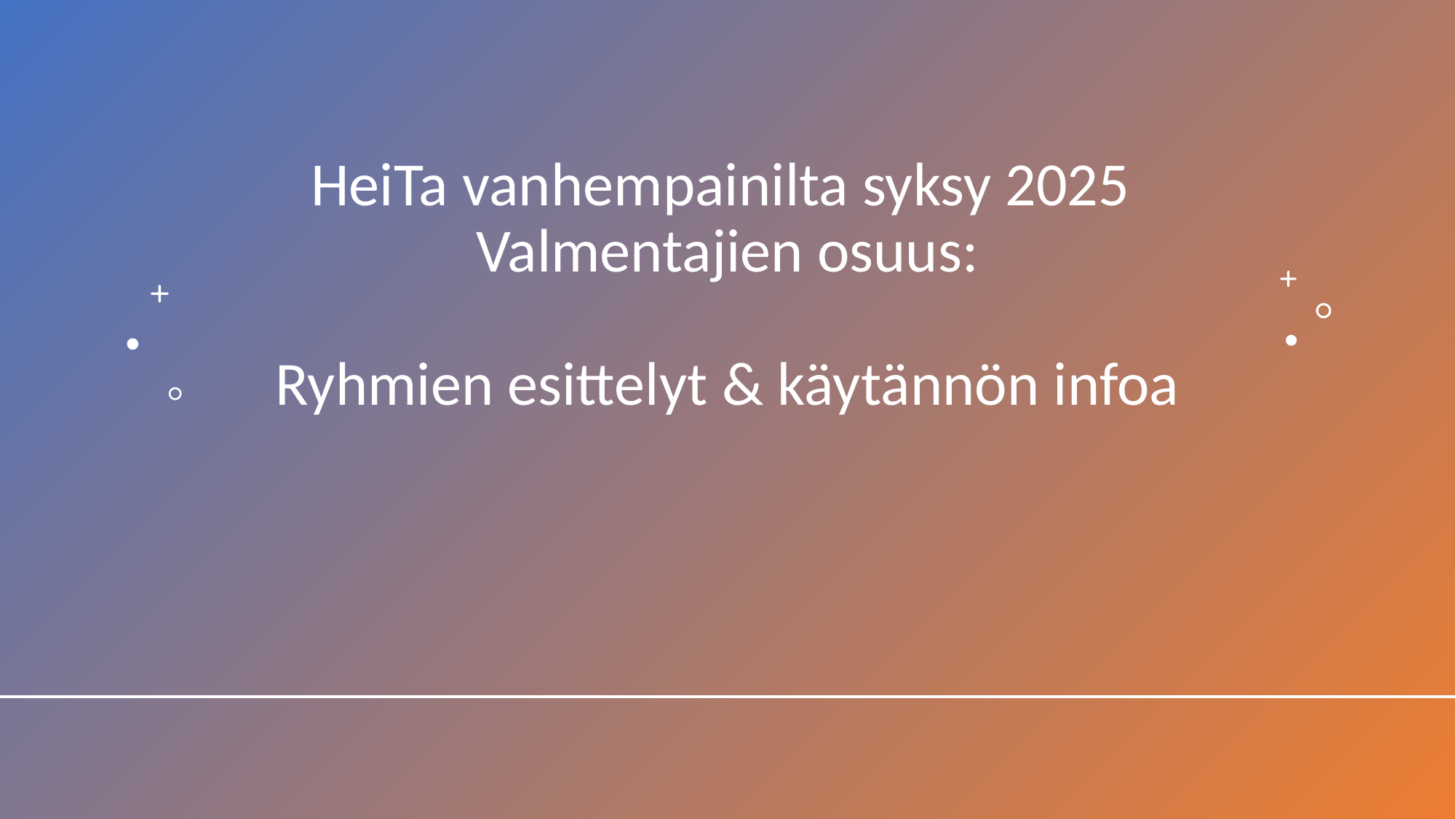

# HeiTa vanhempainilta syksy 2025 Valmentajien osuus: Ryhmien esittelyt & käytännön infoa